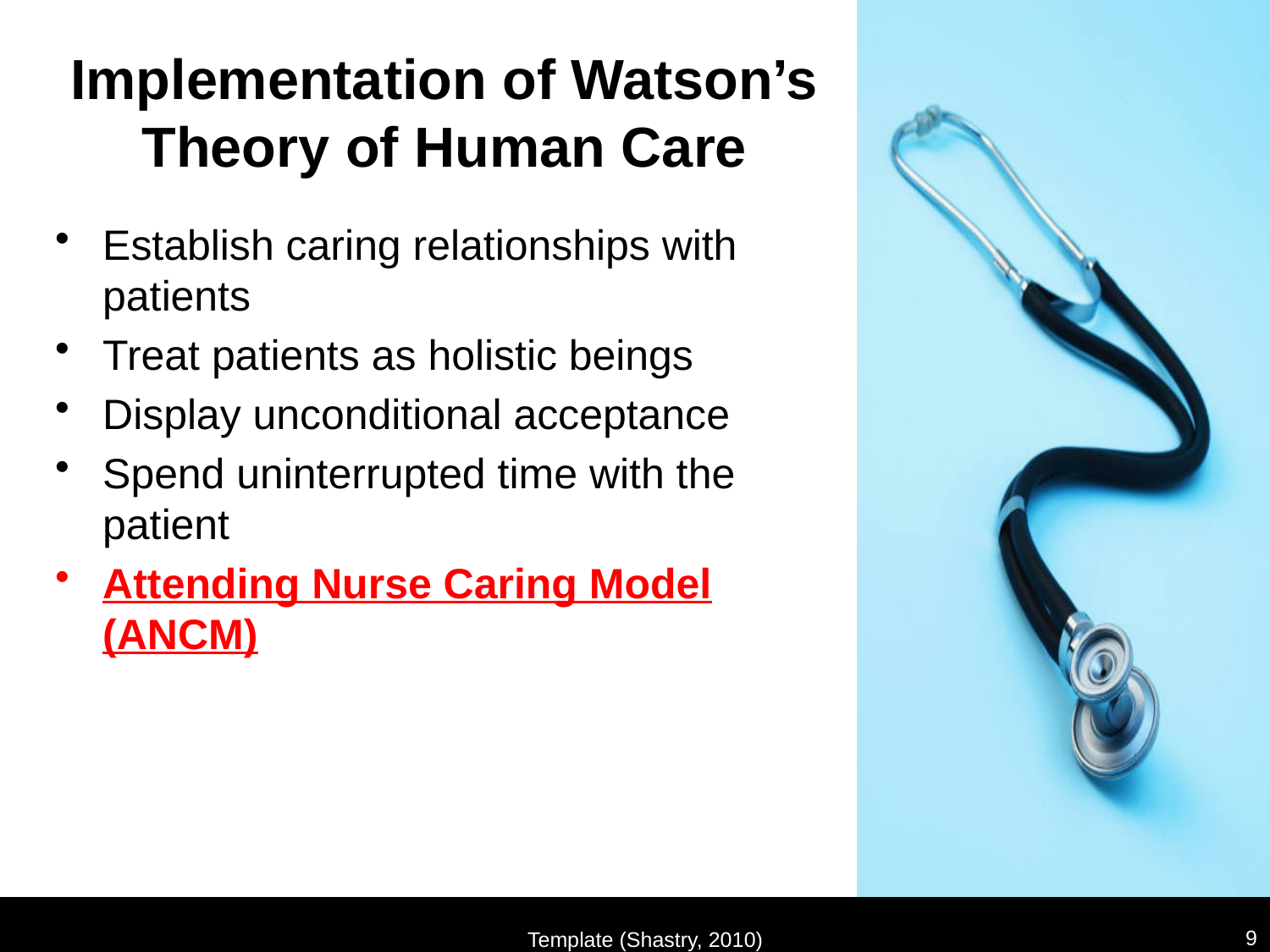

# Implementation of Watson’s Theory of Human Care
Establish caring relationships with patients
Treat patients as holistic beings
Display unconditional acceptance
Spend uninterrupted time with the patient
Attending Nurse Caring Model (ANCM)

9
Template (Shastry, 2010)